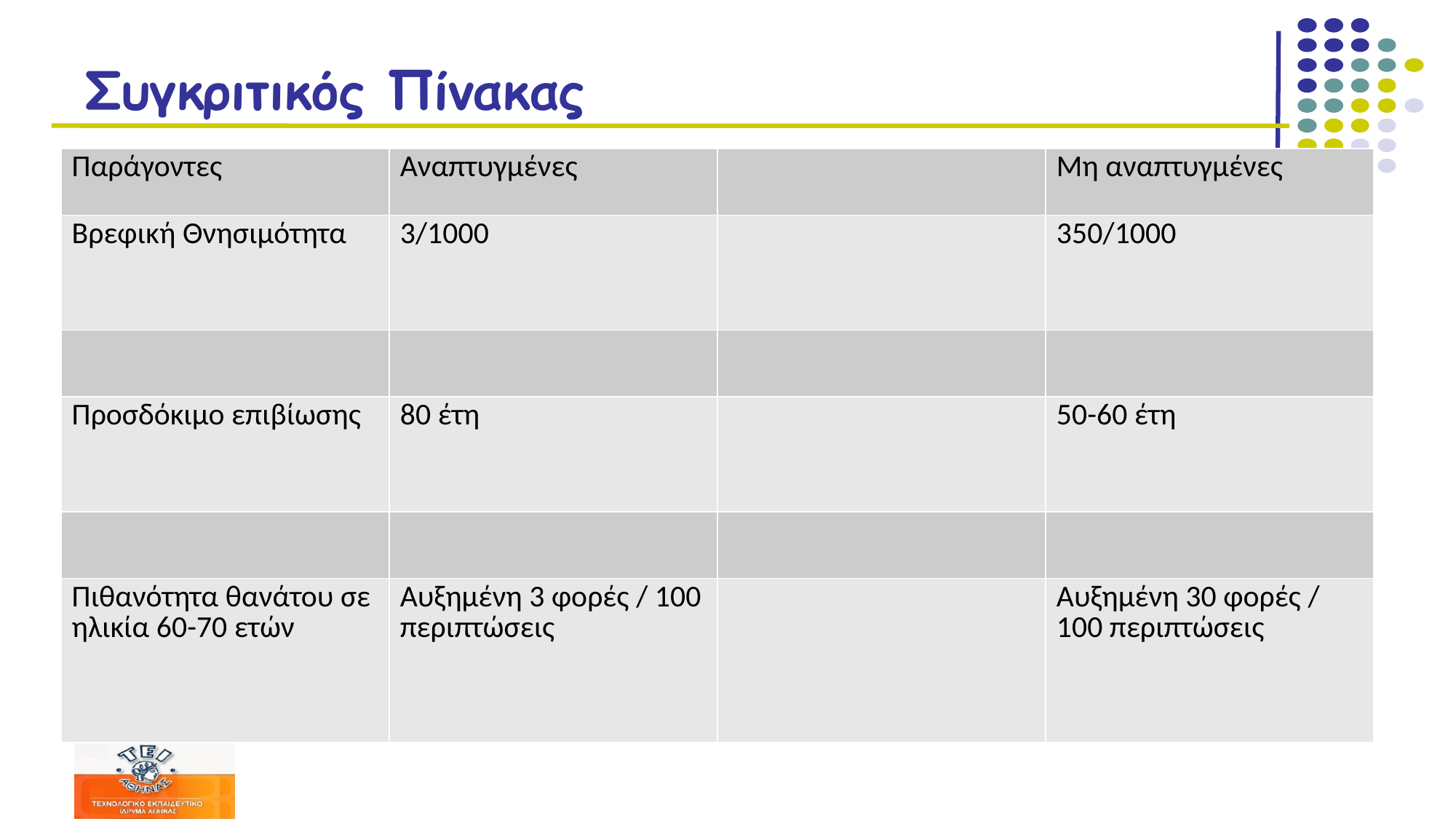

# Συγκριτικός Πίνακας
| Παράγοντες | Αναπτυγμένες |  | Μη αναπτυγμένες |
| --- | --- | --- | --- |
| Βρεφική Θνησιμότητα | 3/1000 |  | 350/1000 |
|  |  |  |  |
| Προσδόκιμο επιβίωσης | 80 έτη |  | 50-60 έτη |
|  |  |  |  |
| Πιθανότητα θανάτου σε ηλικία 60-70 ετών | Αυξημένη 3 φορές / 100 περιπτώσεις |  | Αυξημένη 30 φορές / 100 περιπτώσεις |